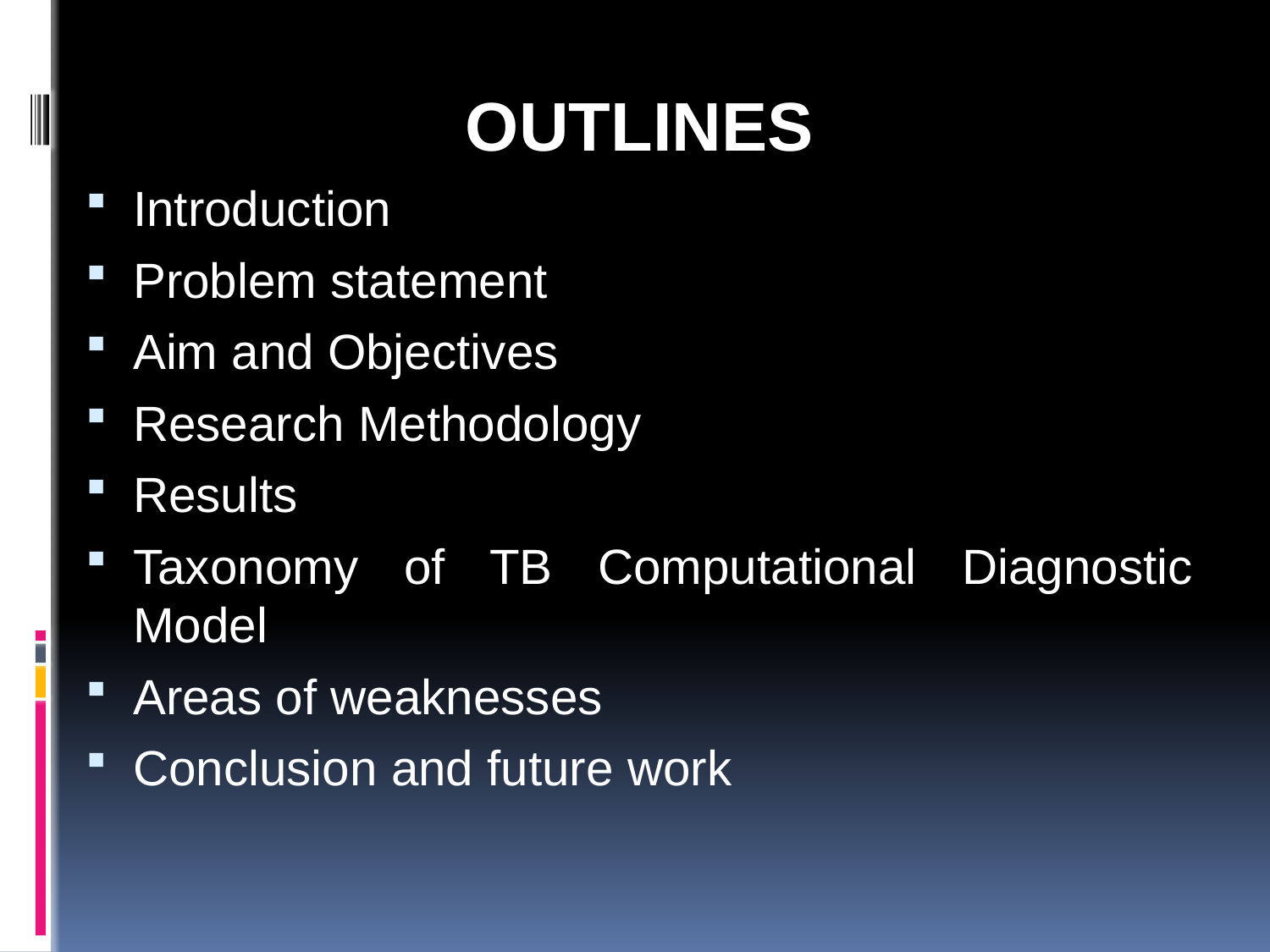

OUTLINES
Introduction
Problem statement
Aim and Objectives
Research Methodology
Results
Taxonomy of TB Computational Diagnostic Model
Areas of weaknesses
Conclusion and future work